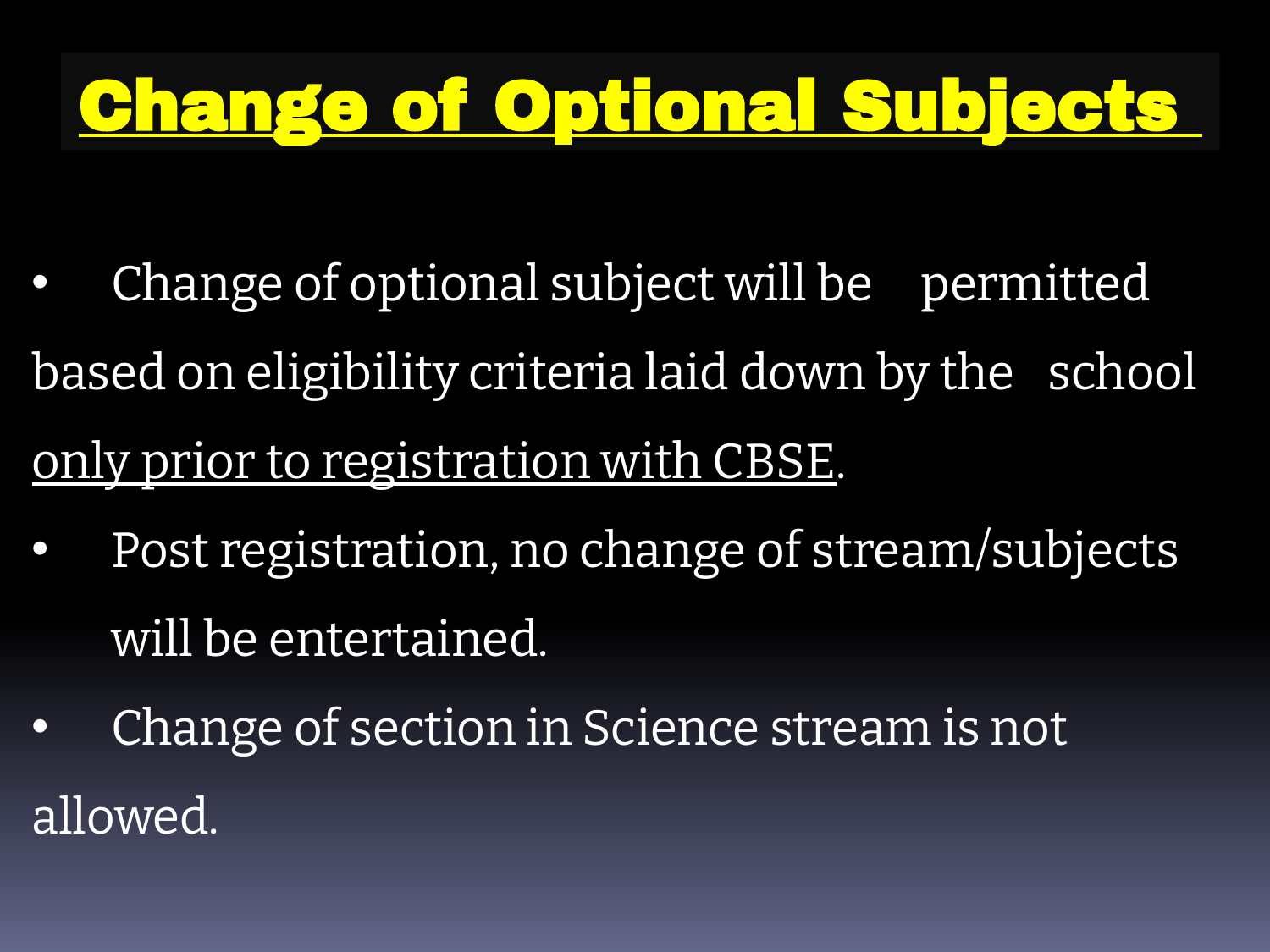

Change of Optional Subjects
 	Change of optional subject will be 	permitted 	based on eligibility criteria laid down by the 	school only prior to registration with CBSE.
	Post registration, no change of stream/subjects 	will be entertained.
   	Change of section in Science stream is not 	allowed.